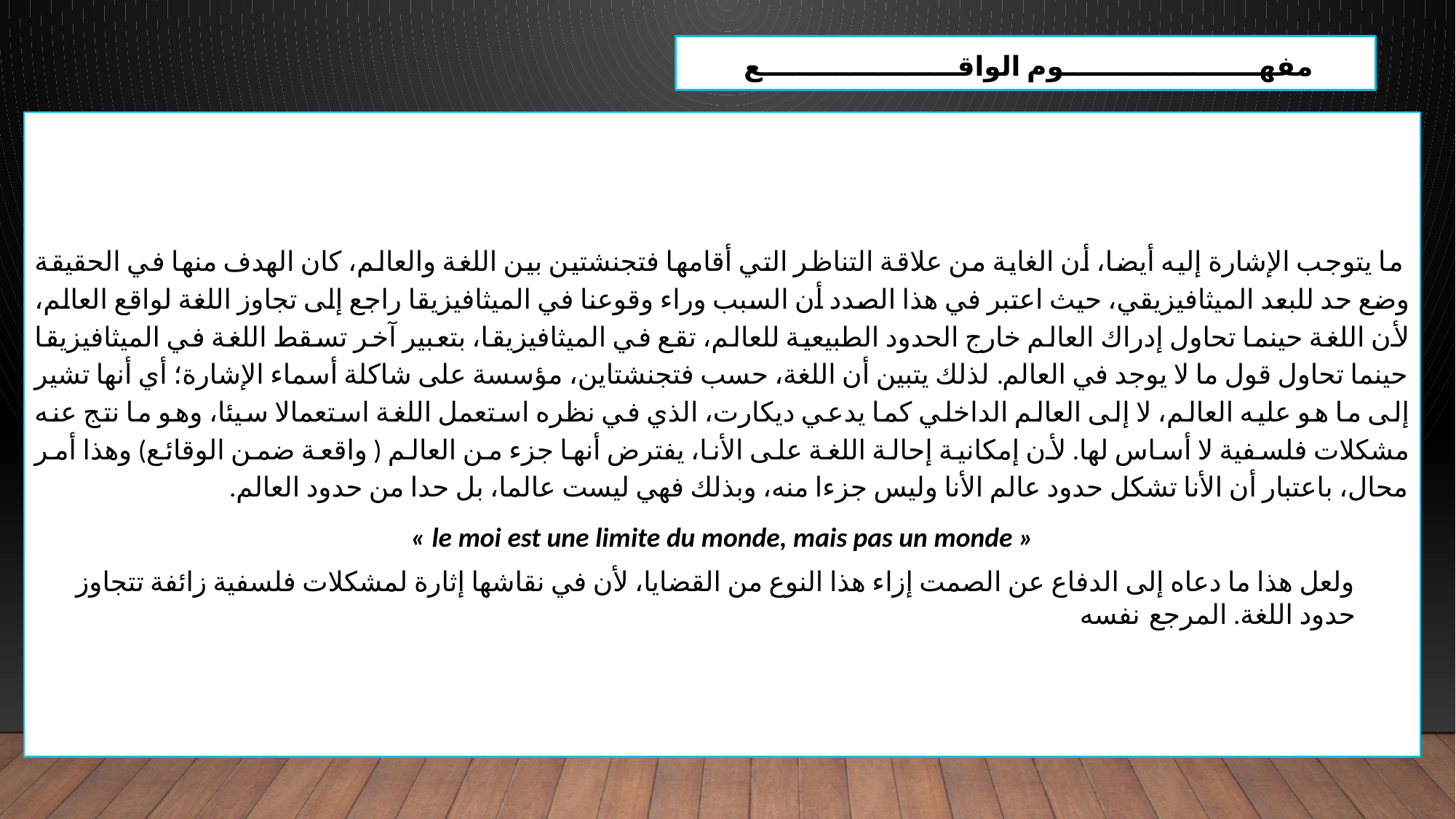

مفهـــــــــــــــــــــوم الواقـــــــــــــــــــــع
 ما يتوجب الإشارة إليه أيضا، أن الغاية من علاقة التناظر التي أقامها فتجنشتين بين اللغة والعالم، كان الهدف منها في الحقيقة وضع حد للبعد الميثافيزيقي، حيث اعتبر في هذا الصدد أن السبب وراء وقوعنا في الميثافيزيقا راجع إلى تجاوز اللغة لواقع العالم، لأن اللغة حينما تحاول إدراك العالم خارج الحدود الطبيعية للعالم، تقع في الميثافيزيقا، بتعبير آخر تسقط اللغة في الميثافيزيقا حينما تحاول قول ما لا يوجد في العالم. لذلك يتبين أن اللغة، حسب فتجنشتاين، مؤسسة على شاكلة أسماء الإشارة؛ أي أنها تشير إلى ما هو عليه العالم، لا إلى العالم الداخلي كما يدعي ديكارت، الذي في نظره استعمل اللغة استعمالا سيئا، وهو ما نتج عنه مشكلات فلسفية لا أساس لها. لأن إمكانية إحالة اللغة على الأنا، يفترض أنها جزء من العالم ( واقعة ضمن الوقائع) وهذا أمر محال، باعتبار أن الأنا تشكل حدود عالم الأنا وليس جزءا منه، وبذلك فهي ليست عالما، بل حدا من حدود العالم.
« le moi est une limite du monde, mais pas un monde »
ولعل هذا ما دعاه إلى الدفاع عن الصمت إزاء هذا النوع من القضايا، لأن في نقاشها إثارة لمشكلات فلسفية زائفة تتجاوز حدود اللغة. المرجع نفسه